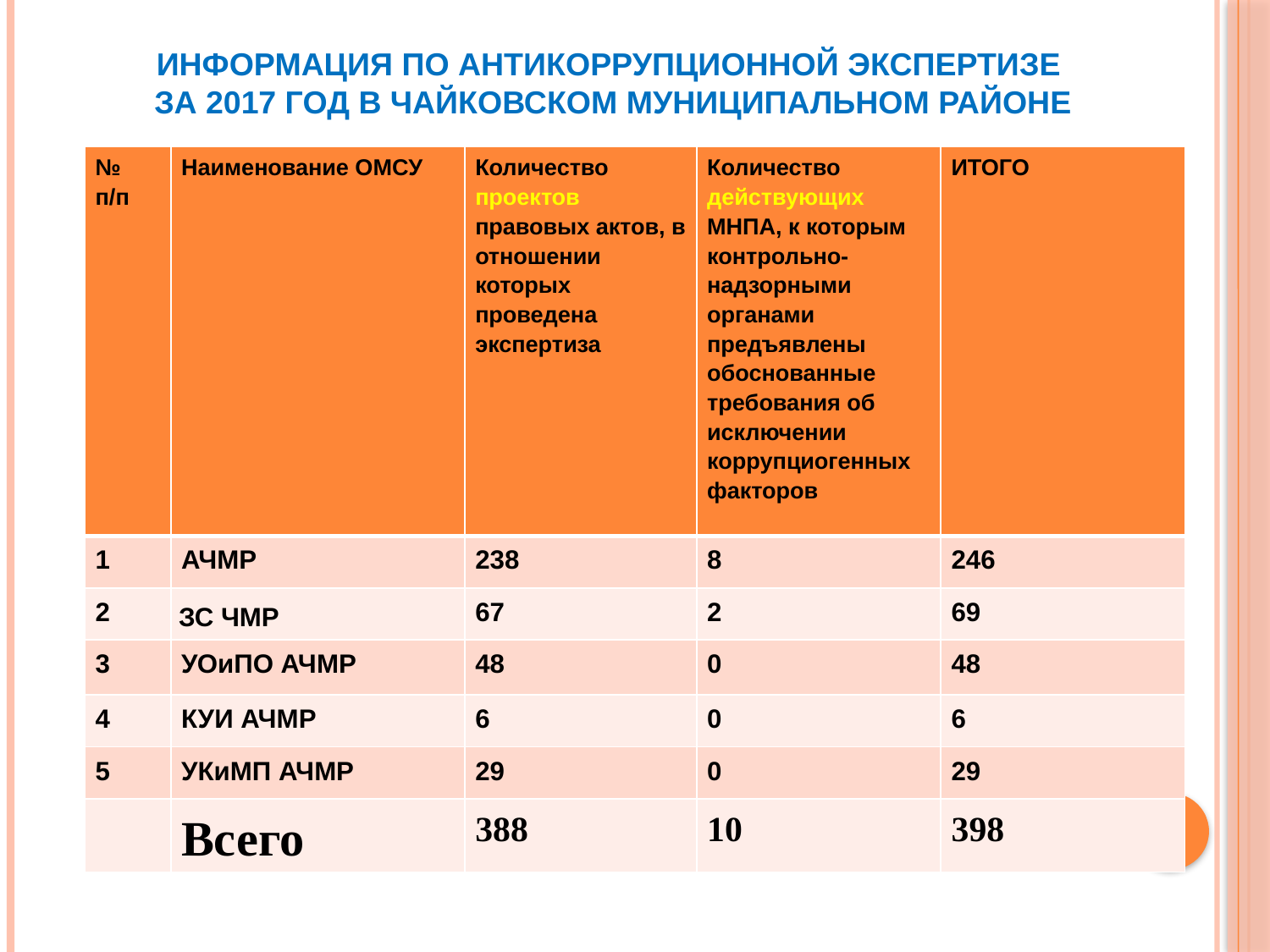

# Информация по антикоррупционной экспертизе за 2017 год в Чайковском муниципальном районе
| № п/п | Наименование ОМСУ | Количество проектов правовых актов, в отношении которых проведена экспертиза | Количество действующих МНПА, к которым контрольно-надзорными органами предъявлены обоснованные требования об исключении коррупциогенных факторов | ИТОГО |
| --- | --- | --- | --- | --- |
| 1 | АЧМР | 238 | 8 | 246 |
| 2 | ЗС ЧМР | 67 | 2 | 69 |
| 3 | УОиПО АЧМР | 48 | 0 | 48 |
| 4 | КУИ АЧМР | 6 | 0 | 6 |
| 5 | УКиМП АЧМР | 29 | 0 | 29 |
|  | Всего | 388 | 10 | 398 |